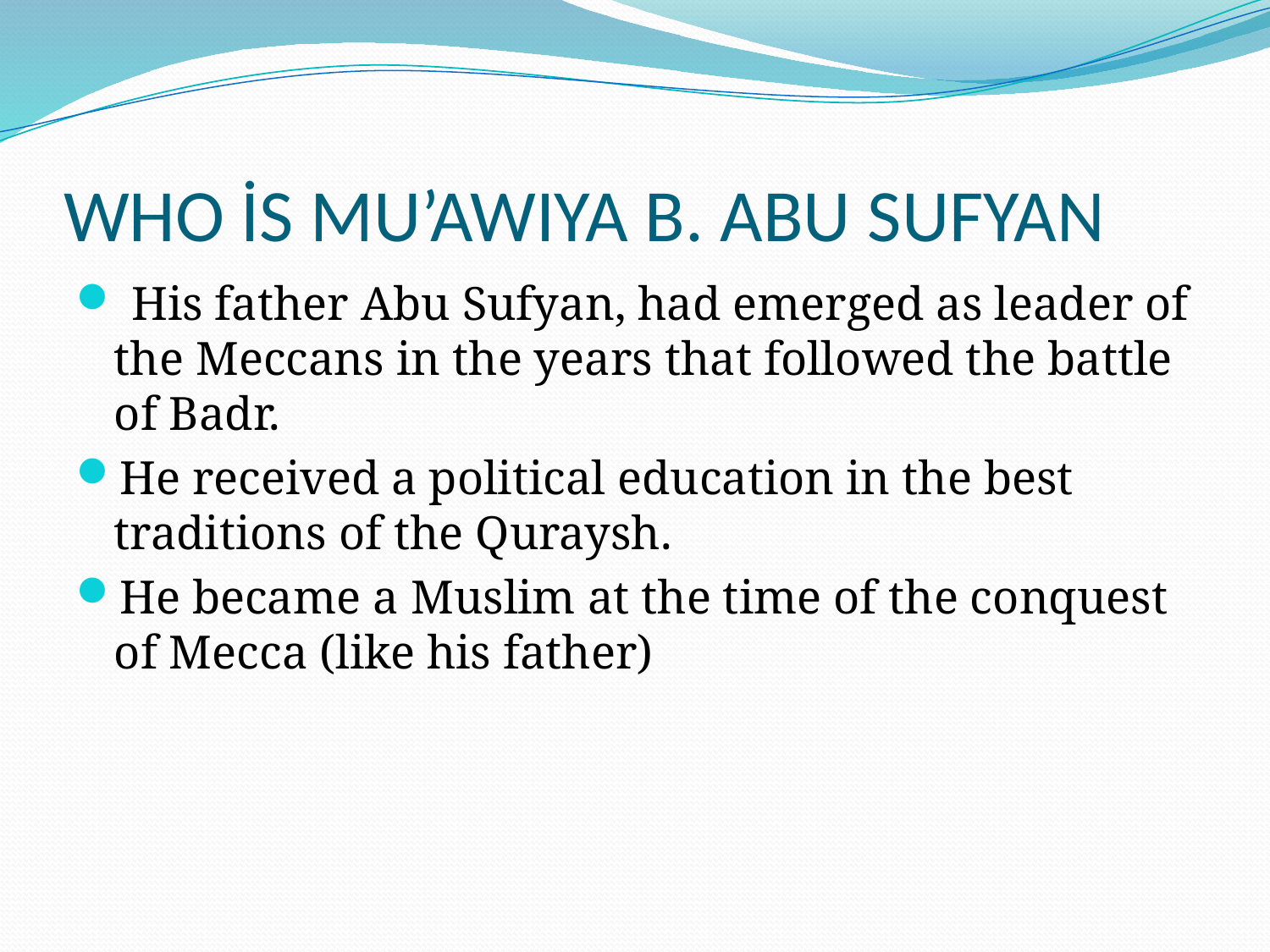

# WHO İS MU’AWIYA B. ABU SUFYAN
 His father Abu Sufyan, had emerged as leader of the Meccans in the years that followed the battle of Badr.
He received a political education in the best traditions of the Quraysh.
He became a Muslim at the time of the conquest of Mecca (like his father)